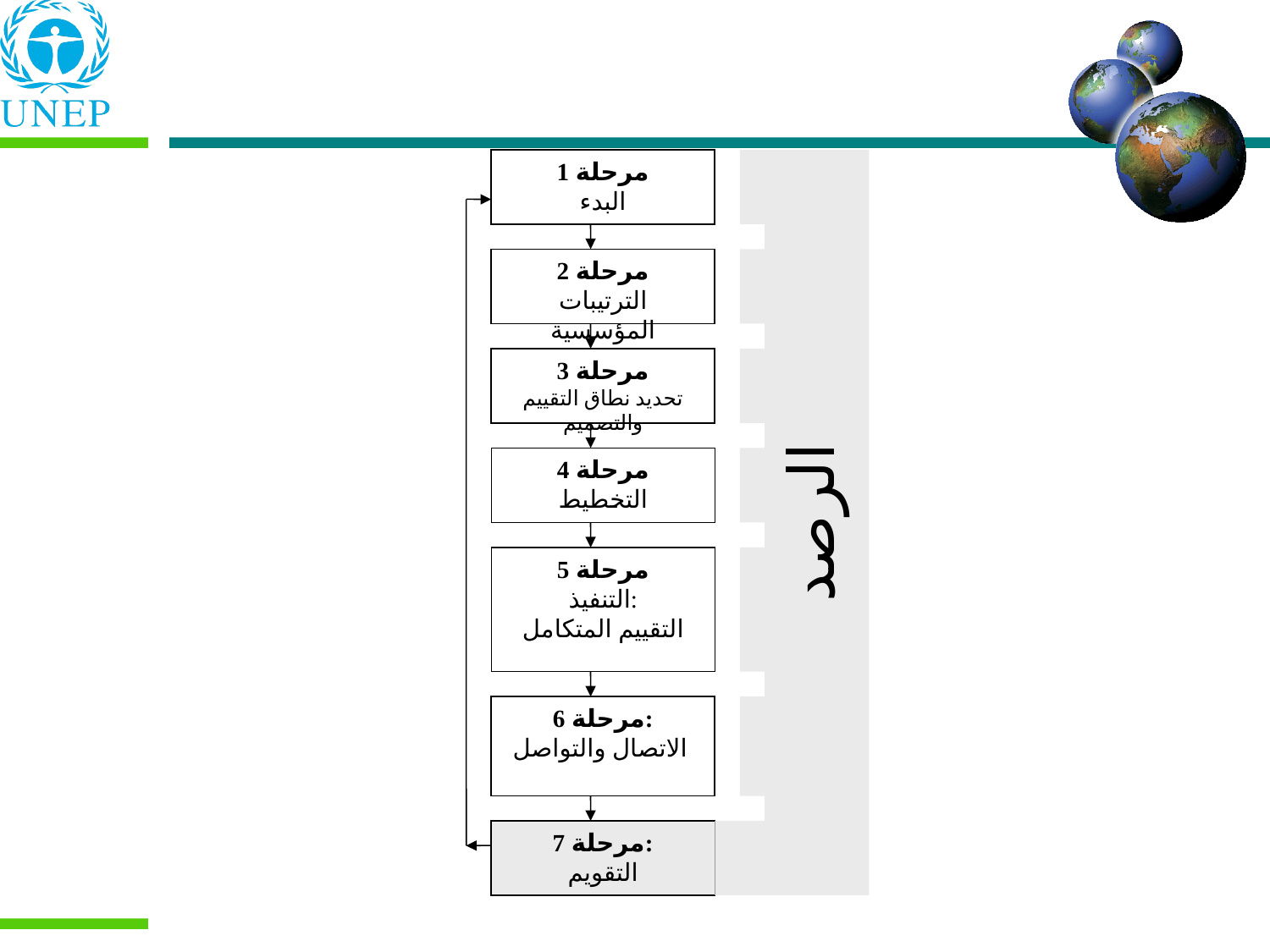

مرحلة 1
البدء

الرصد

مرحلة 2
الترتيبات المؤسسية

مرحلة 3
تحديد نطاق التقييم والتصميم

مرحلة 4
التخطيط

مرحلة 5
التنفيذ:
التقييم المتكامل

مرحلة 6:
الاتصال والتواصل

مرحلة 7:
التقويم